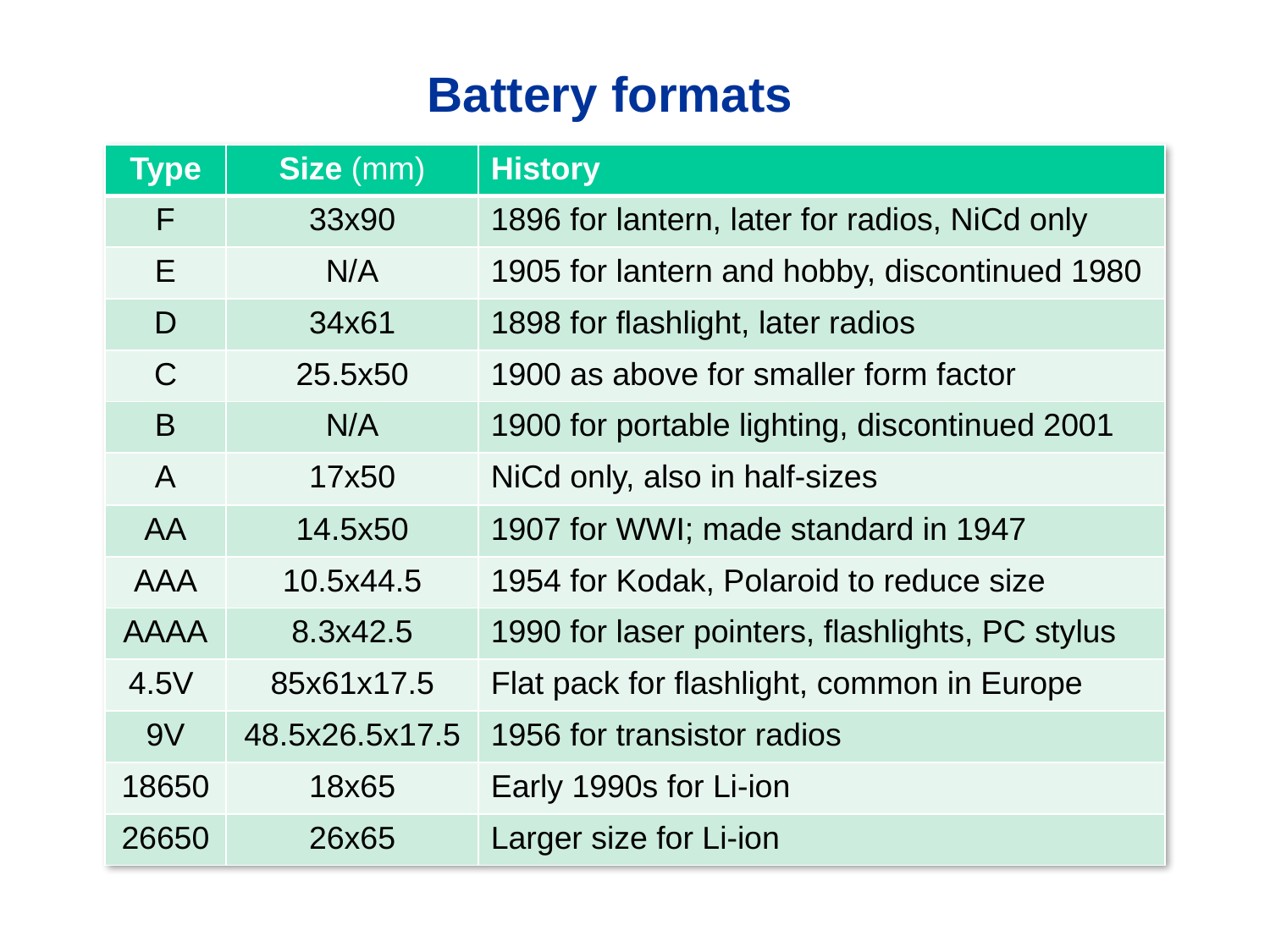

Battery formats

| Type | Size (mm) | History |
| --- | --- | --- |
| F | 33x90 | 1896 for lantern, later for radios, NiCd only |
| E | N/A | 1905 for lantern and hobby, discontinued 1980 |
| D | 34x61 | 1898 for flashlight, later radios |
| C | 25.5x50 | 1900 as above for smaller form factor |
| B | N/A | 1900 for portable lighting, discontinued 2001 |
| A | 17x50 | NiCd only, also in half-sizes |
| AA | 14.5x50 | 1907 for WWI; made standard in 1947 |
| AAA | 10.5x44.5 | 1954 for Kodak, Polaroid to reduce size |
| AAAA | 8.3x42.5 | 1990 for laser pointers, flashlights, PC stylus |
| 4.5V | 85x61x17.5 | Flat pack for flashlight, common in Europe |
| 9V | 48.5x26.5x17.5 | 1956 for transistor radios |
| 18650 | 18x65 | Early 1990s for Li-ion |
| 26650 | 26x65 | Larger size for Li-ion |
The inherent instability of lithium metal, especially during charging, shifted research to
a non-metallic solution using lithium ions.